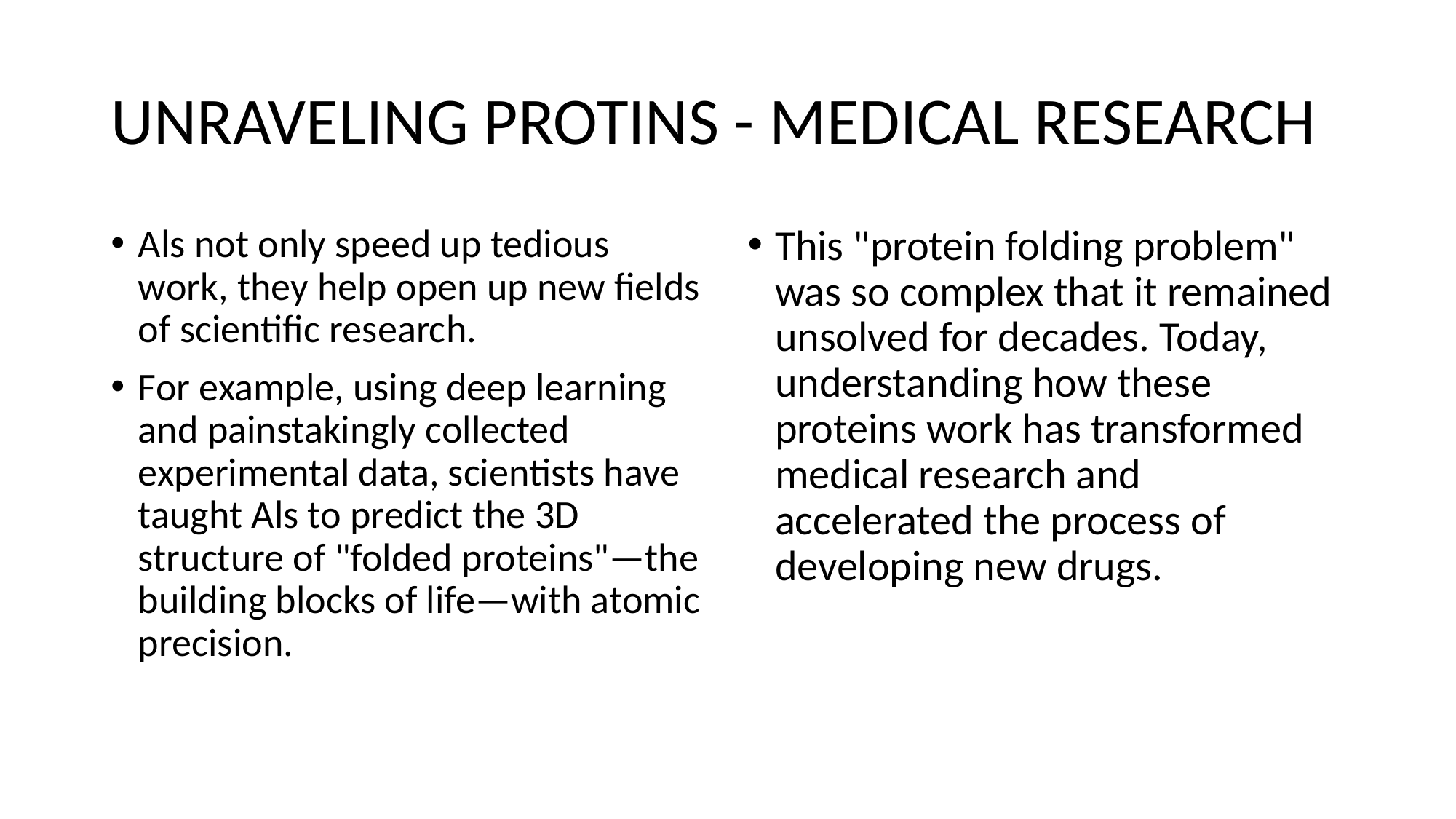

# UNRAVELING PROTINS - MEDICAL RESEARCH
Als not only speed up tedious work, they help open up new fields of scientific research.
For example, using deep learning and painstakingly collected experimental data, scientists have taught Als to predict the 3D structure of "folded proteins"—the building blocks of life—with atomic precision.
This "protein folding problem" was so complex that it remained unsolved for decades. Today, understanding how these proteins work has transformed medical research and accelerated the process of developing new drugs.